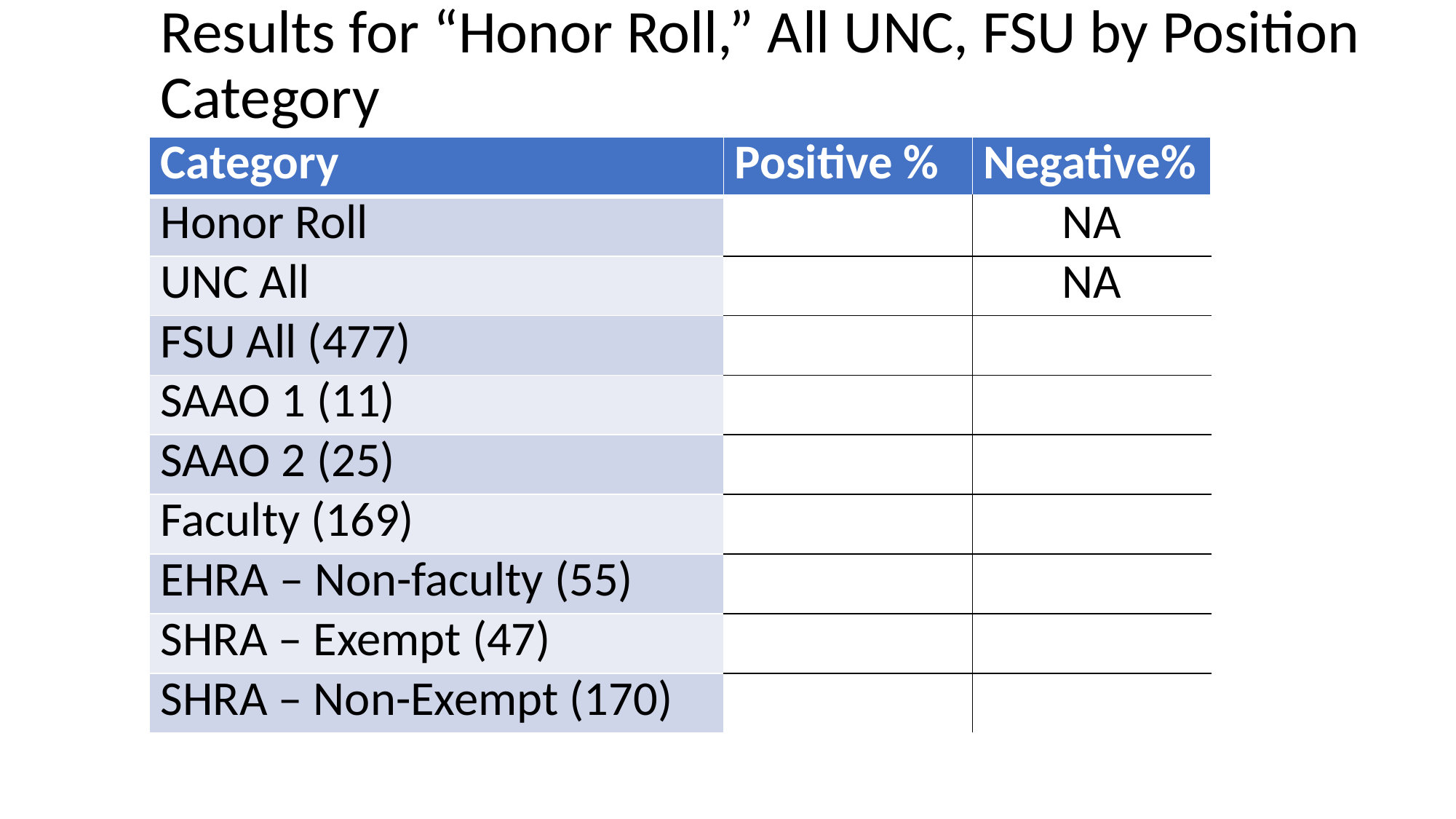

Results for “Honor Roll,” All UNC, FSU by Position Category  mission.
| Category | Positive % | Negative% |
| --- | --- | --- |
| Honor Roll |  | NA |
| UNC All |  | NA |
| FSU All (477) |  |  |
| SAAO 1 (11) |  |  |
| SAAO 2 (25) |  |  |
| Faculty (169) |  |  |
| EHRA – Non-faculty (55) |  |  |
| SHRA – Exempt (47) |  |  |
| SHRA – Non-Exempt (170) |  |  |